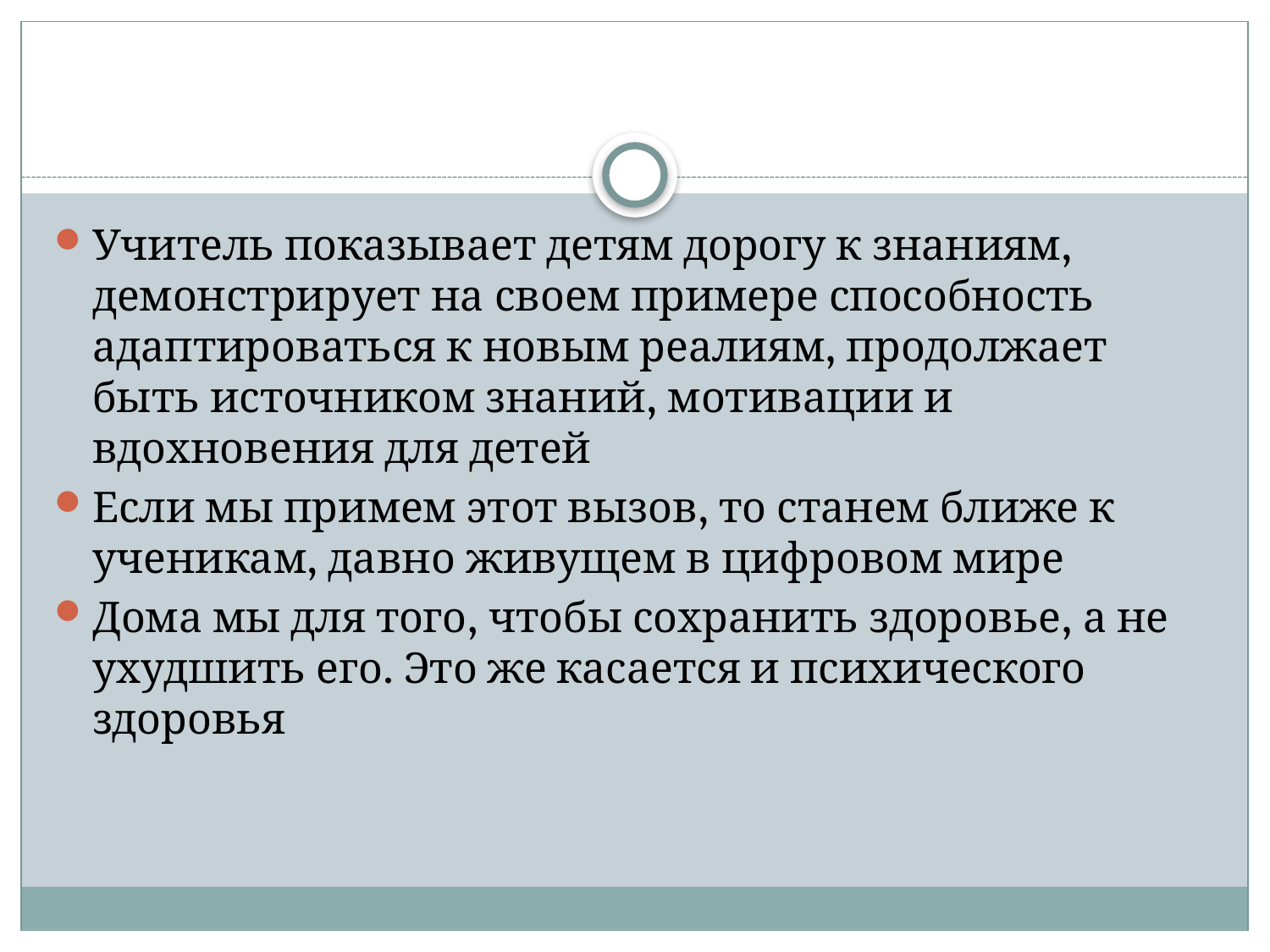

Учитель показывает детям дорогу к знаниям, демонстрирует на своем примере способность адаптироваться к новым реалиям, продолжает быть источником знаний, мотивации и вдохновения для детей
Если мы примем этот вызов, то станем ближе к ученикам, давно живущем в цифровом мире
Дома мы для того, чтобы сохранить здоровье, а не ухудшить его. Это же касается и психического здоровья